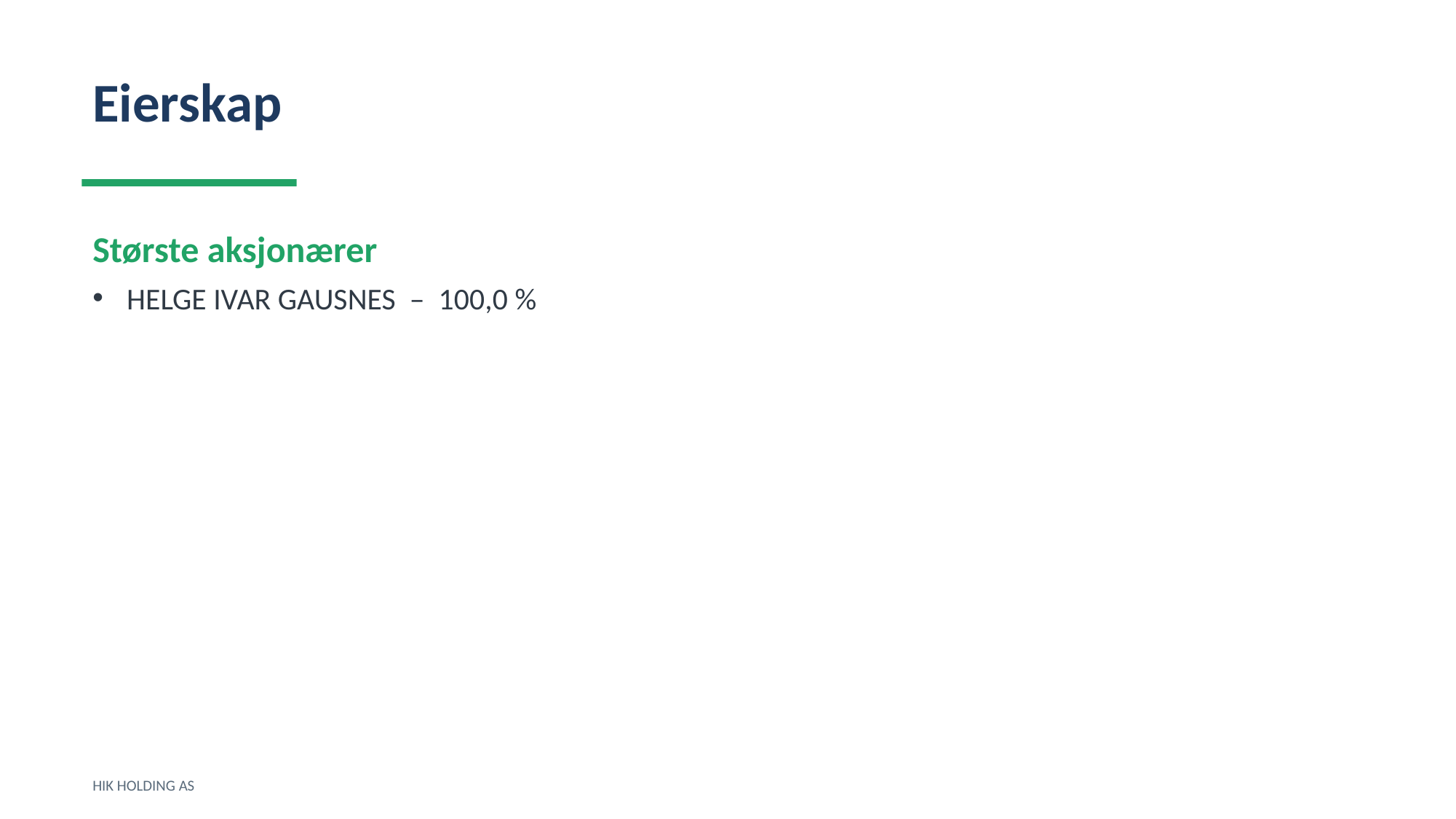

Eierskap

Største aksjonærer
HELGE IVAR GAUSNES  –  100,0 %
HIK HOLDING AS